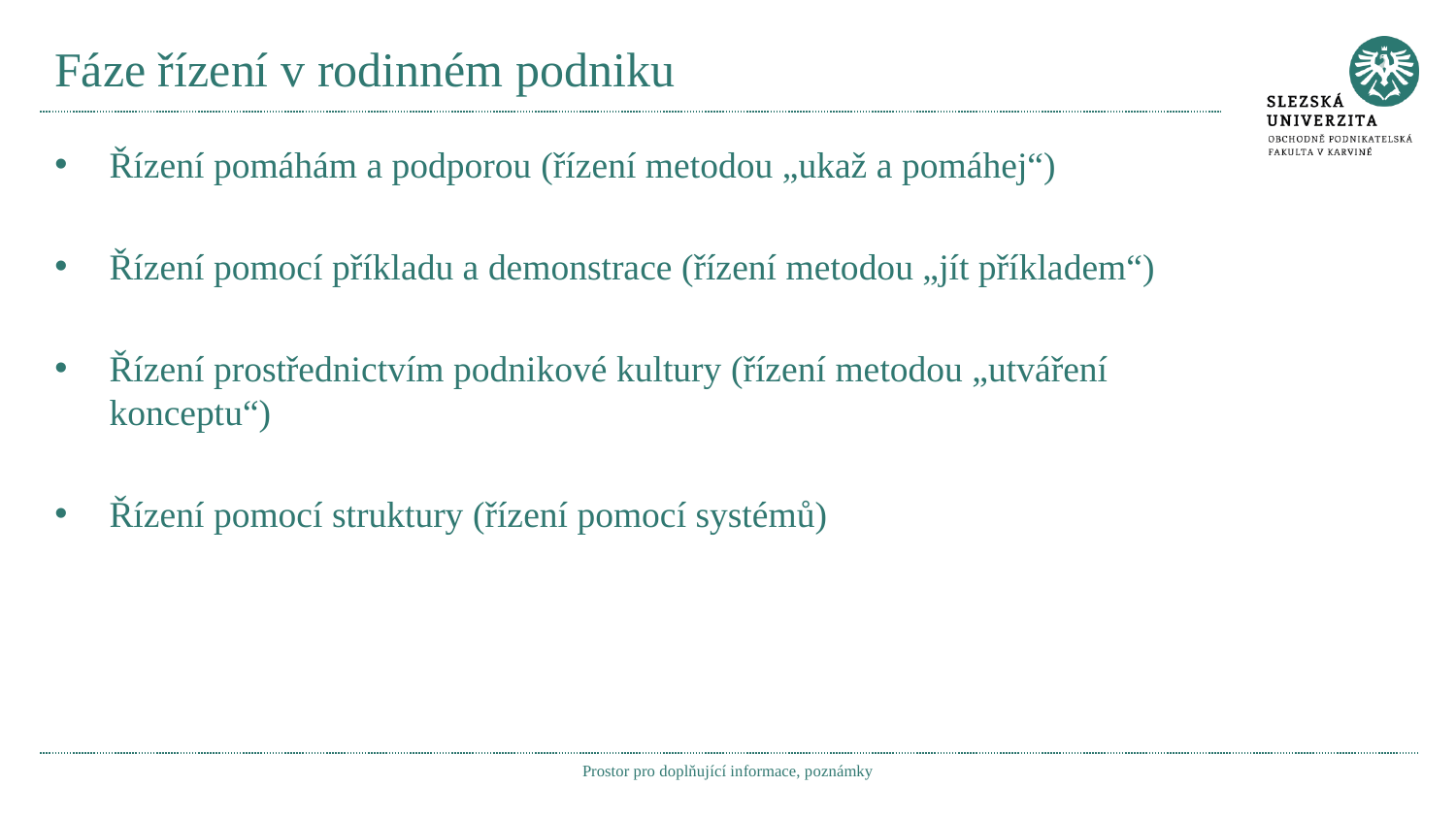

# Fáze řízení v rodinném podniku
Řízení pomáhám a podporou (řízení metodou „ukaž a pomáhej“)

Řízení pomocí příkladu a demonstrace (řízení metodou „jít příkladem“)

Řízení prostřednictvím podnikové kultury (řízení metodou „utváření konceptu“)

Řízení pomocí struktury (řízení pomocí systémů)

Prostor pro doplňující informace, poznámky